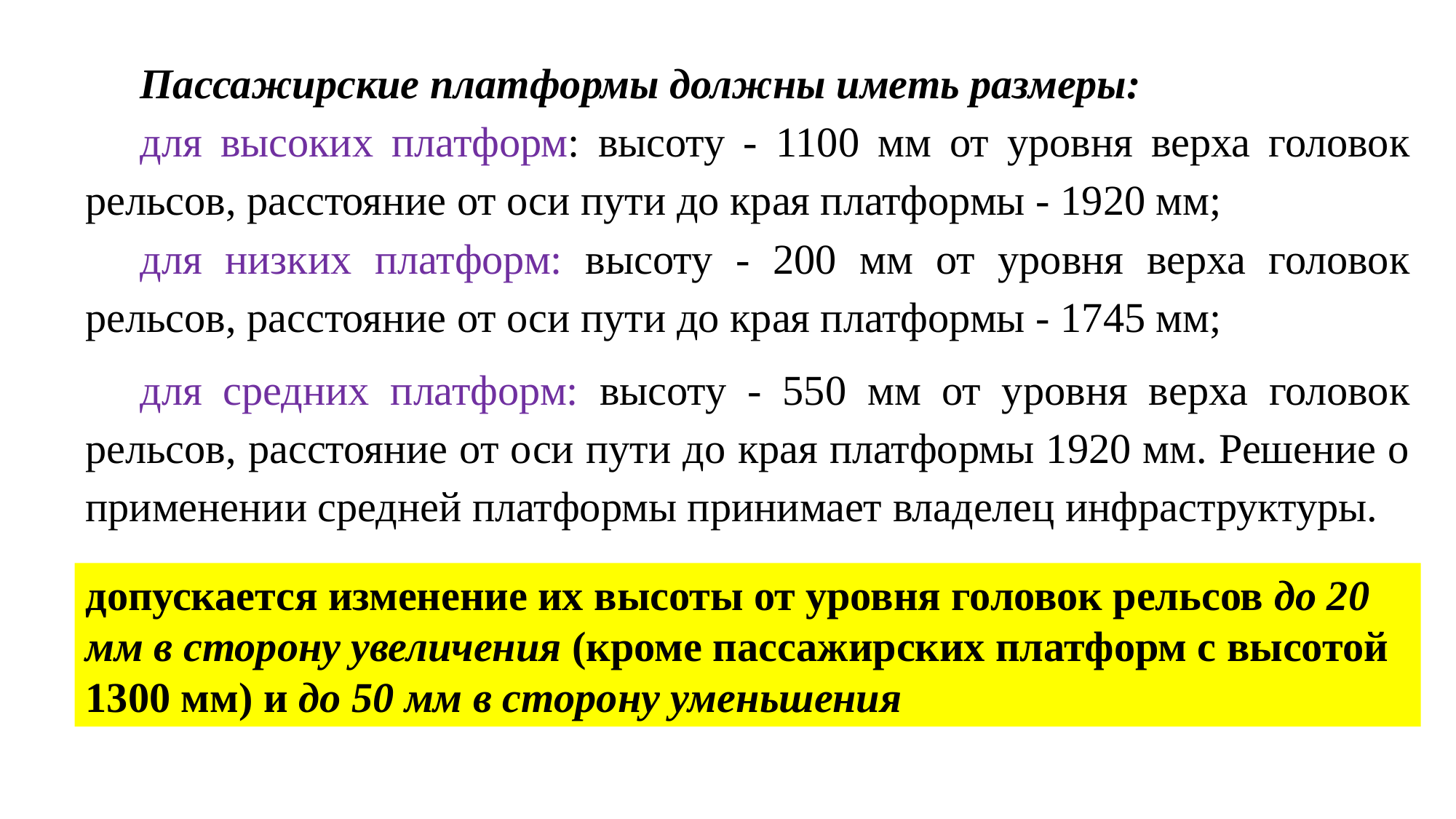

Пассажирские платформы должны иметь размеры:
для высоких платформ: высоту - 1100 мм от уровня верха головок рельсов, расстояние от оси пути до края платформы - 1920 мм;
для низких платформ: высоту - 200 мм от уровня верха головок рельсов, расстояние от оси пути до края платформы - 1745 мм;
для средних платформ: высоту - 550 мм от уровня верха головок рельсов, расстояние от оси пути до края платформы 1920 мм. Решение о применении средней платформы принимает владелец инфраструктуры.
допускается изменение их высоты от уровня головок рельсов до 20 мм в сторону увеличения (кроме пассажирских платформ с высотой 1300 мм) и до 50 мм в сторону уменьшения